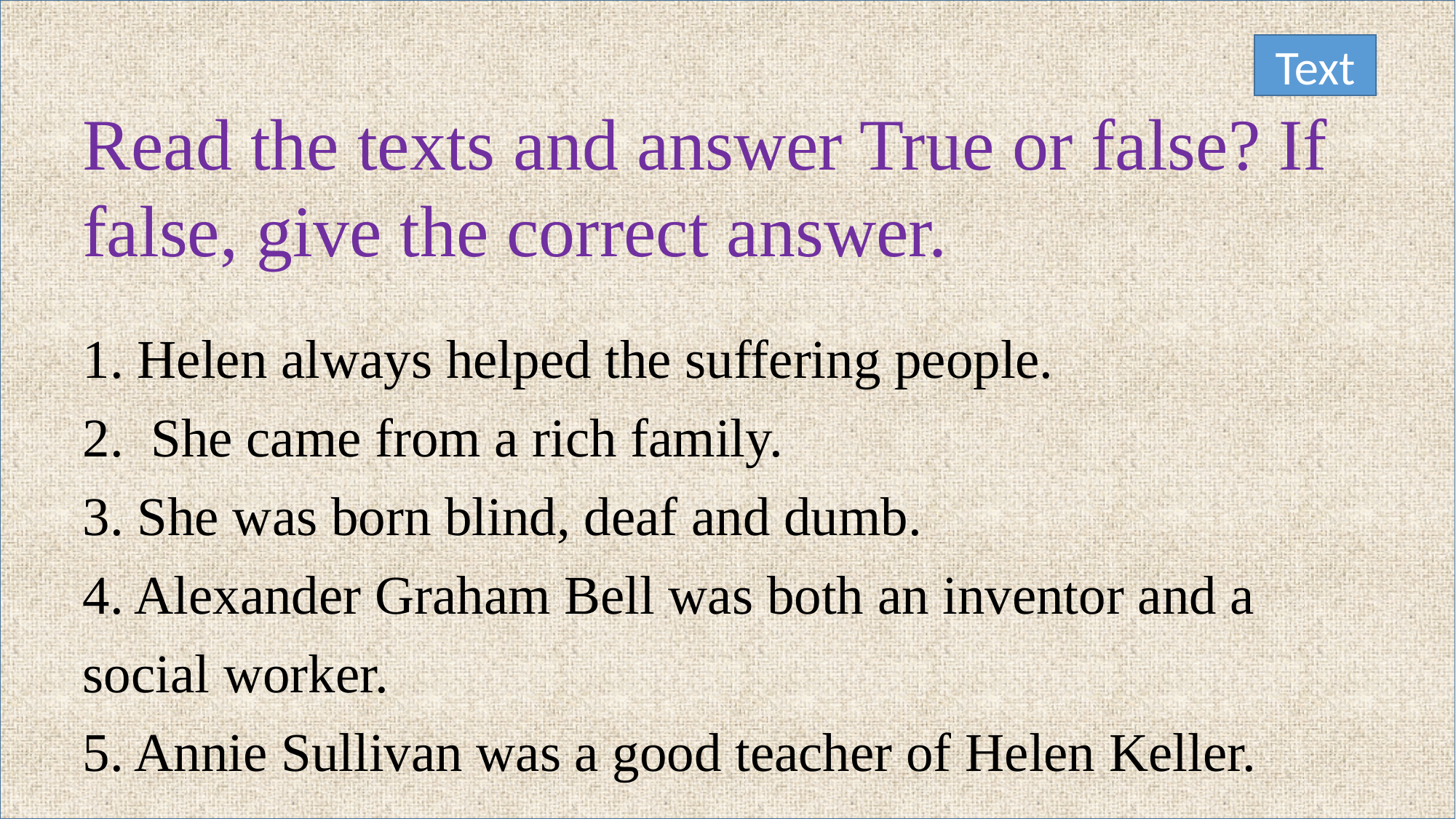

Text
Read the texts ‍and answer True or false? If false, give the correct answer.
1. Helen always helped the suffering people.
2.  She came from a rich family.
3. She was born blind, deaf and dumb.
4. Alexander Graham Bell was both an inventor and a social worker.
5. Annie Sullivan was a good teacher of Helen Keller.